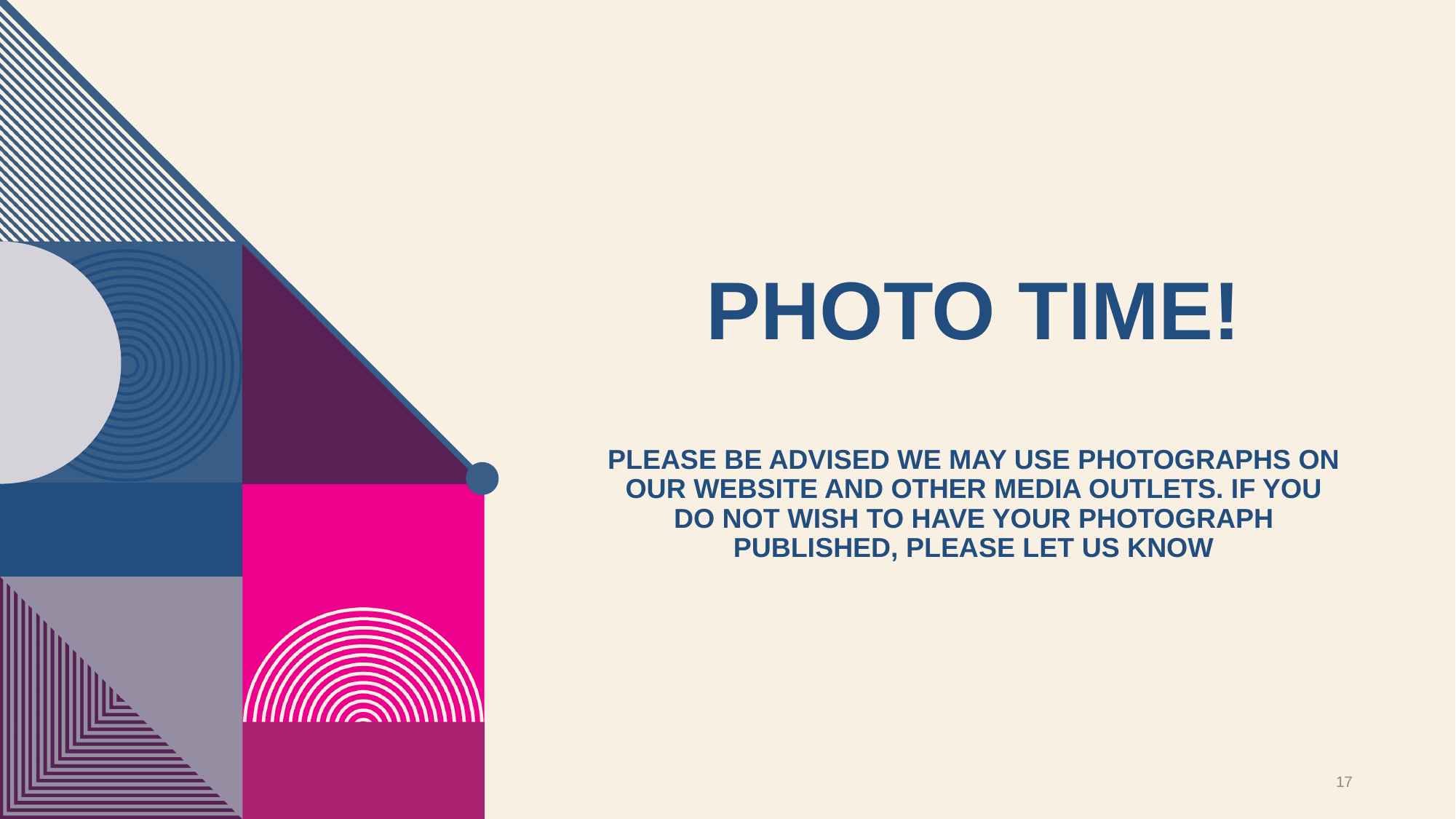

# PHOTO TIME! Please be advised we may use photographs on our website and other media outlets. If you do not wish to have your photograph published, please let us know
17